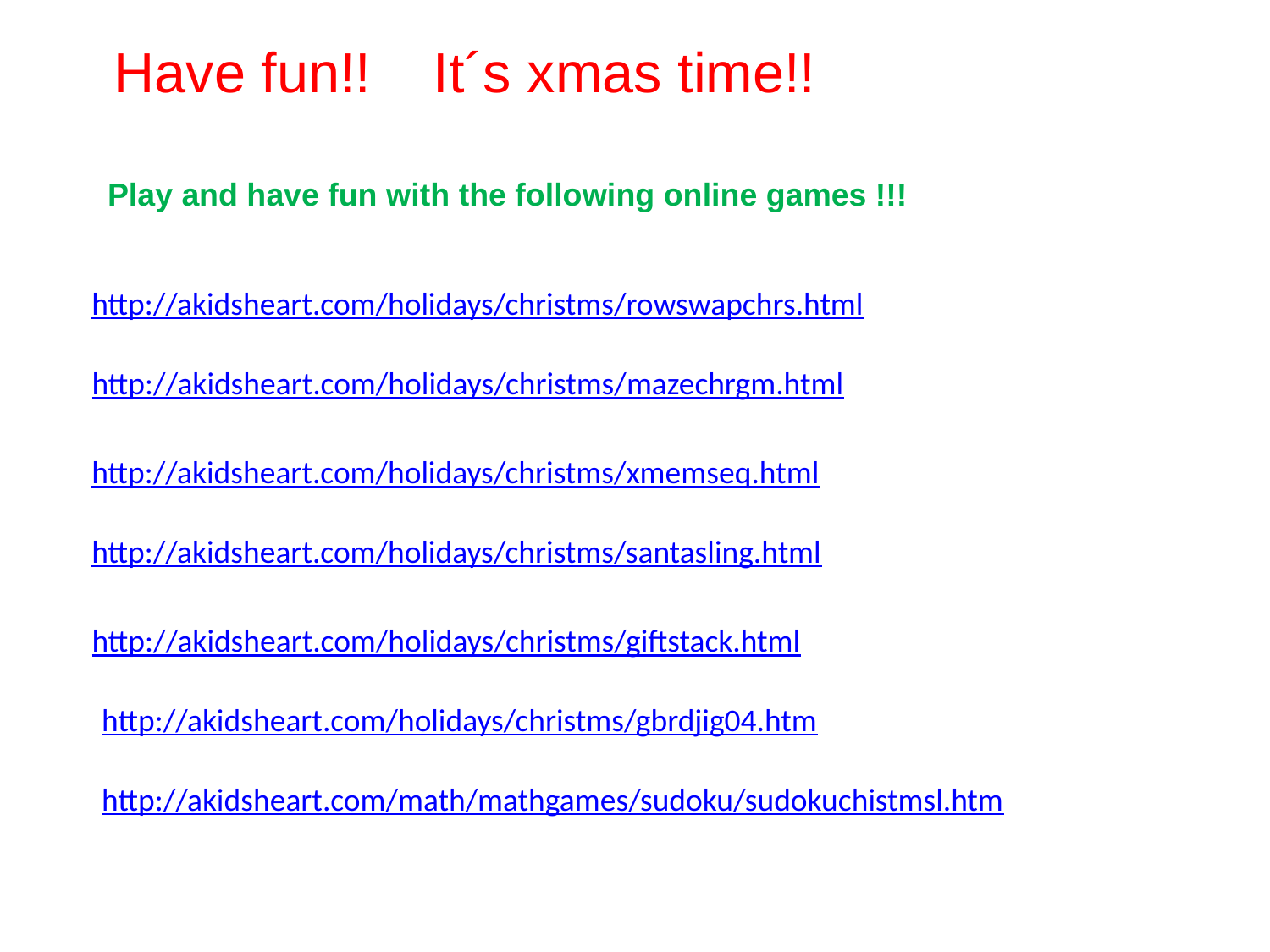

Have fun!!    It´s xmas time!!
Play and have fun with the following online games !!!
http://akidsheart.com/holidays/christms/rowswapchrs.html

http://akidsheart.com/holidays/christms/mazechrgm.html

http://akidsheart.com/holidays/christms/xmemseq.html

http://akidsheart.com/holidays/christms/santasling.html

http://akidsheart.com/holidays/christms/giftstack.html

http://akidsheart.com/holidays/christms/gbrdjig04.htm

http://akidsheart.com/math/mathgames/sudoku/sudokuchistmsl.htm